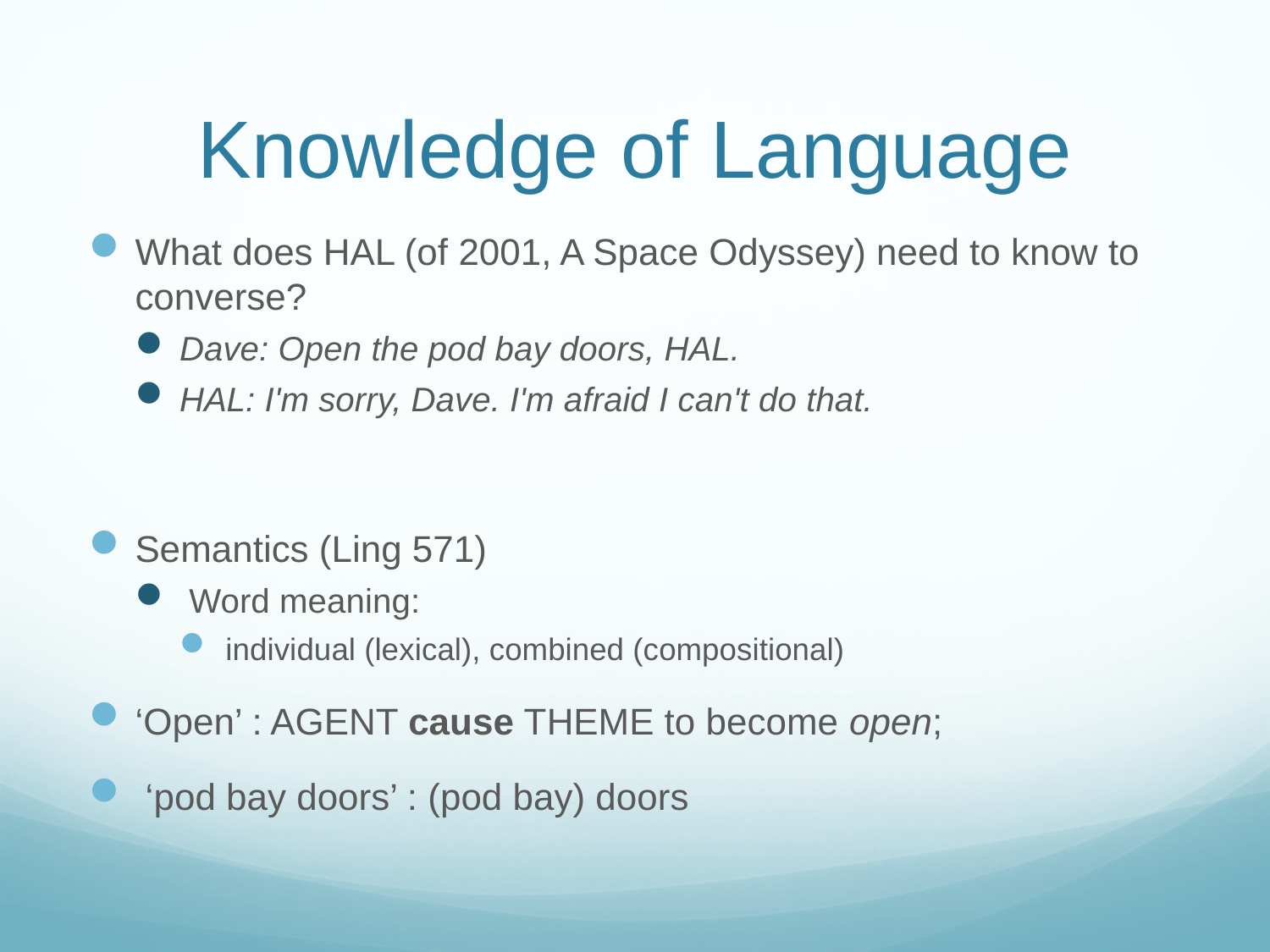

# Knowledge of Language
What does HAL (of 2001, A Space Odyssey) need to know to converse?
Dave: Open the pod bay doors, HAL.
HAL: I'm sorry, Dave. I'm afraid I can't do that.

Semantics (Ling 571)
 Word meaning:
 individual (lexical), combined (compositional)
‘Open’ : AGENT cause THEME to become open;
 ‘pod bay doors’ : (pod bay) doors